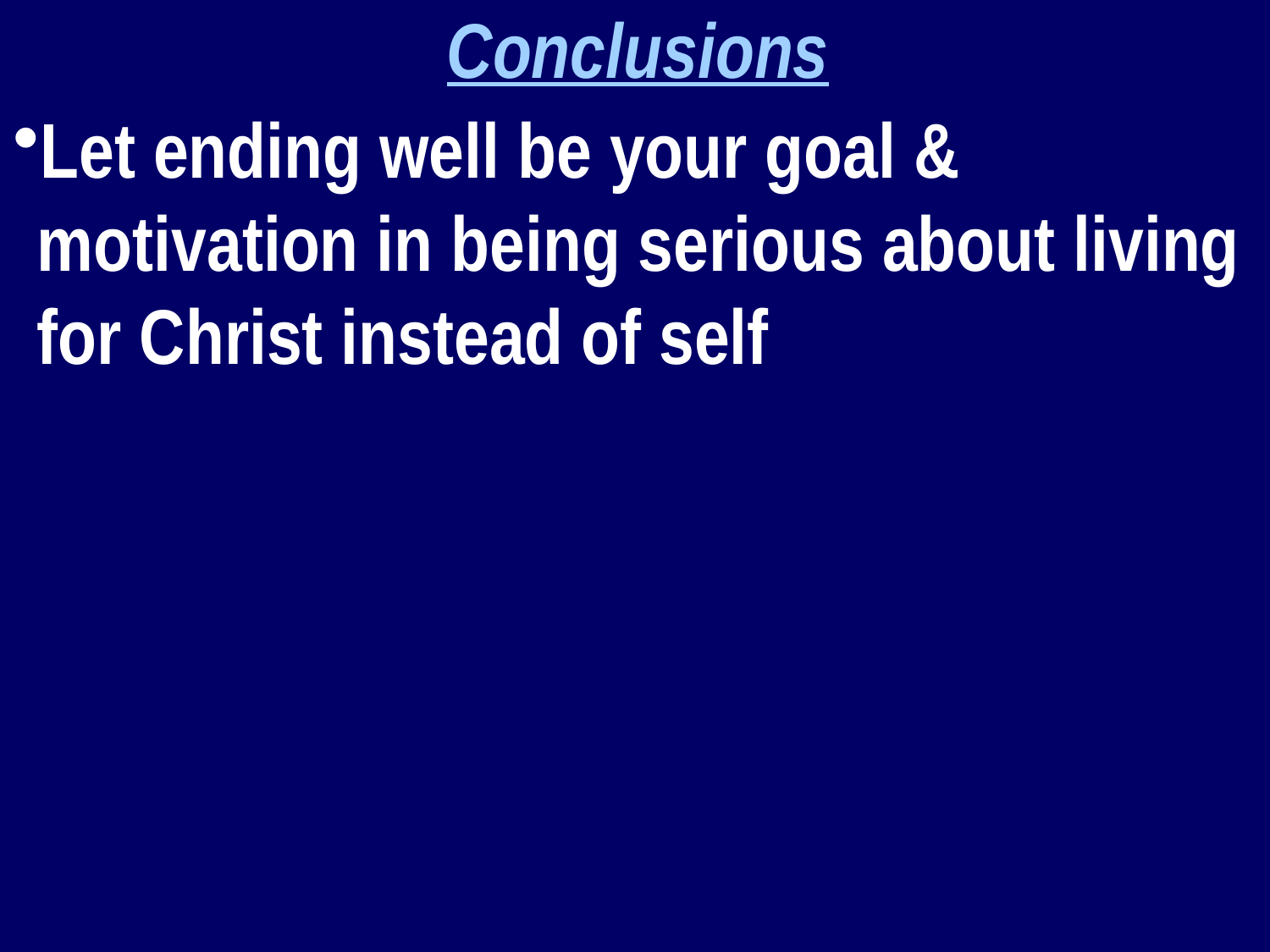

Conclusions
Let ending well be your goal & motivation in being serious about living for Christ instead of self